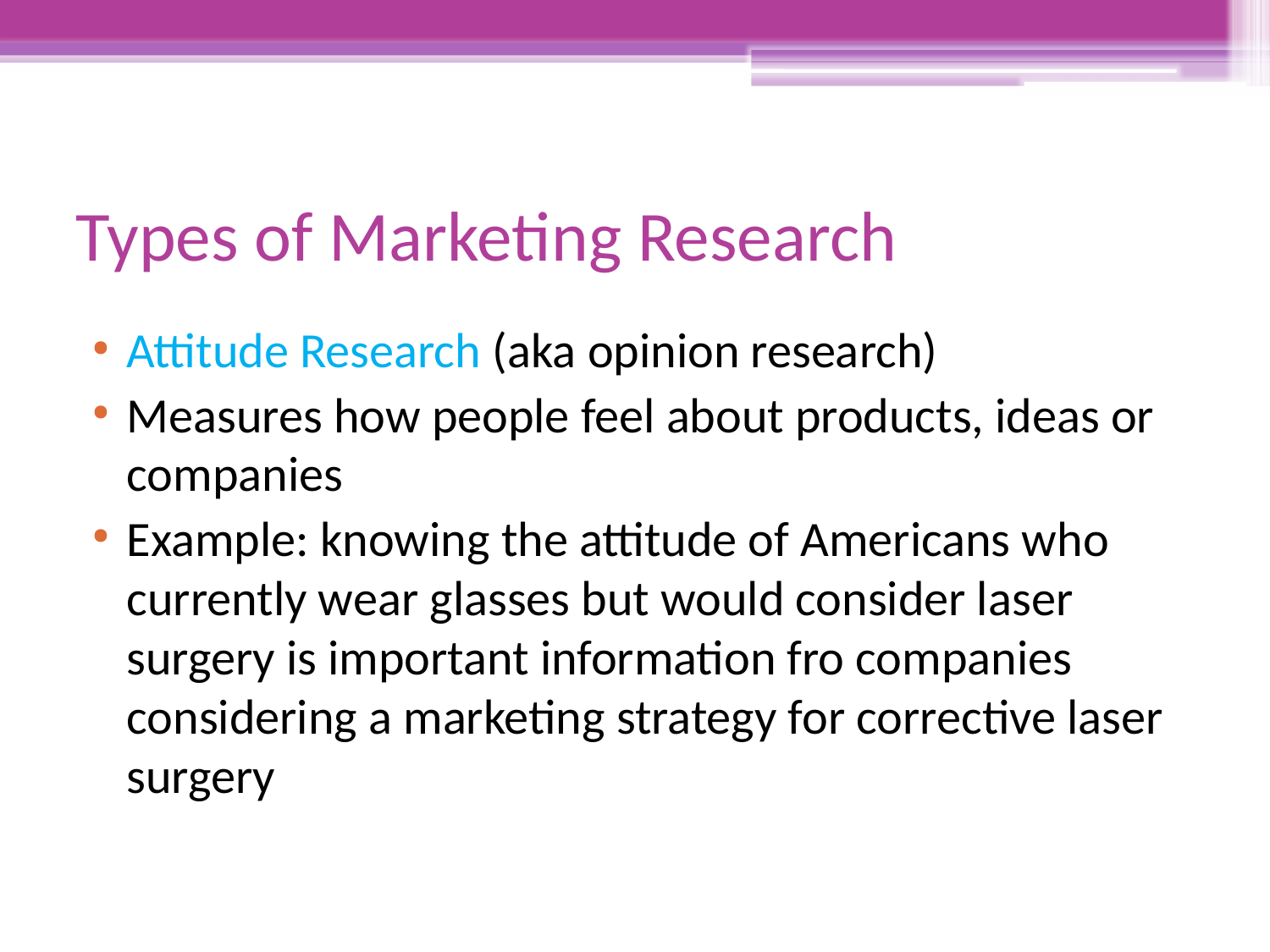

# Types of Marketing Research
Attitude Research (aka opinion research)
Measures how people feel about products, ideas or companies
Example: knowing the attitude of Americans who currently wear glasses but would consider laser surgery is important information fro companies considering a marketing strategy for corrective laser surgery